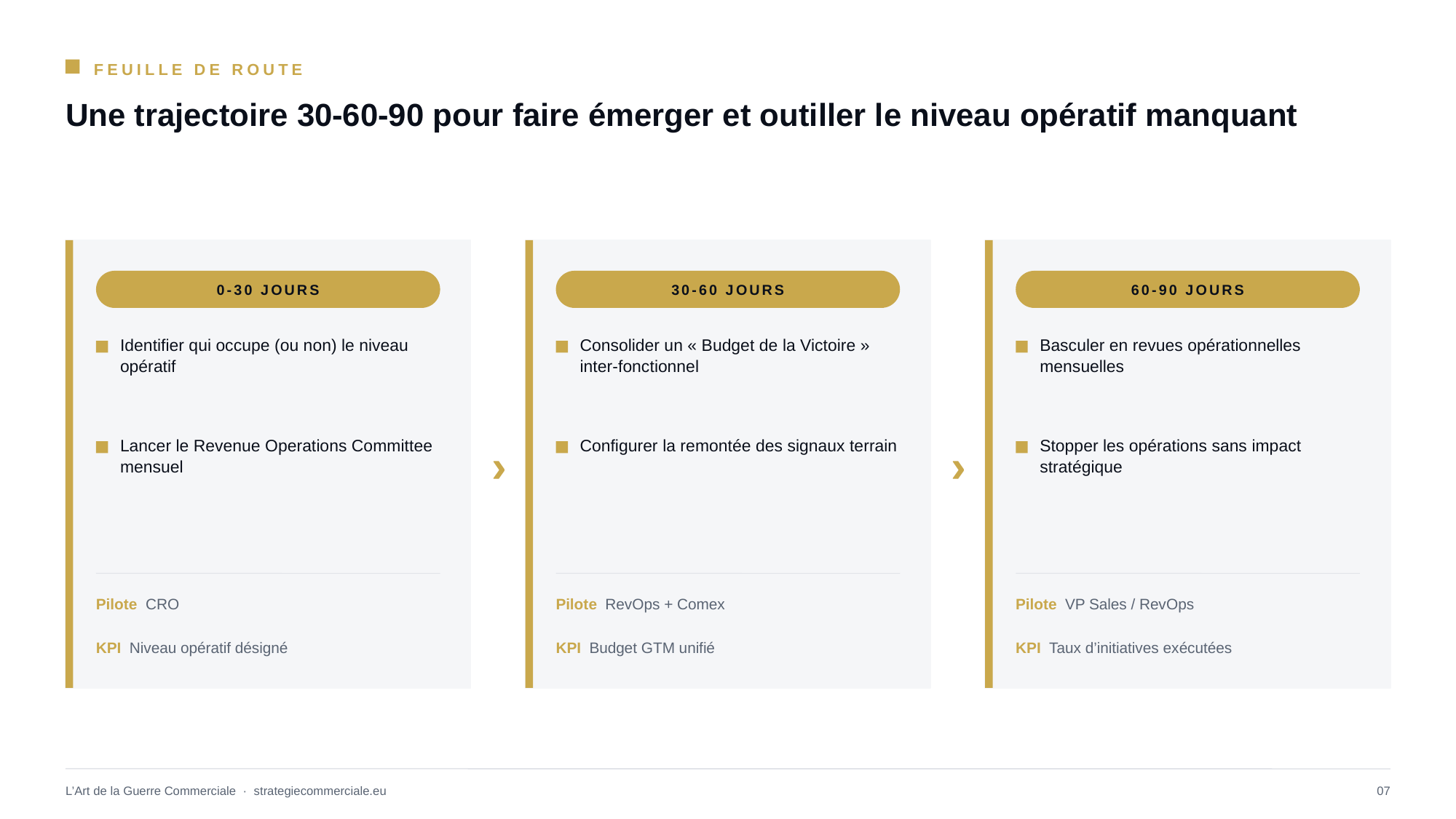

FEUILLE DE ROUTE

Une trajectoire 30-60-90 pour faire émerger et outiller le niveau opératif manquant

0-30 JOURS

30-60 JOURS

60-90 JOURS
Identifier qui occupe (ou non) le niveau opératif
Consolider un « Budget de la Victoire » inter-fonctionnel
Basculer en revues opérationnelles mensuelles

›
›
Lancer le Revenue Operations Committee mensuel
Configurer la remontée des signaux terrain
Stopper les opérations sans impact stratégique

Pilote  CRO
Pilote  RevOps + Comex
Pilote  VP Sales / RevOps
KPI  Niveau opératif désigné
KPI  Budget GTM unifié
KPI  Taux d’initiatives exécutées

L’Art de la Guerre Commerciale  ·  strategiecommerciale.eu
07